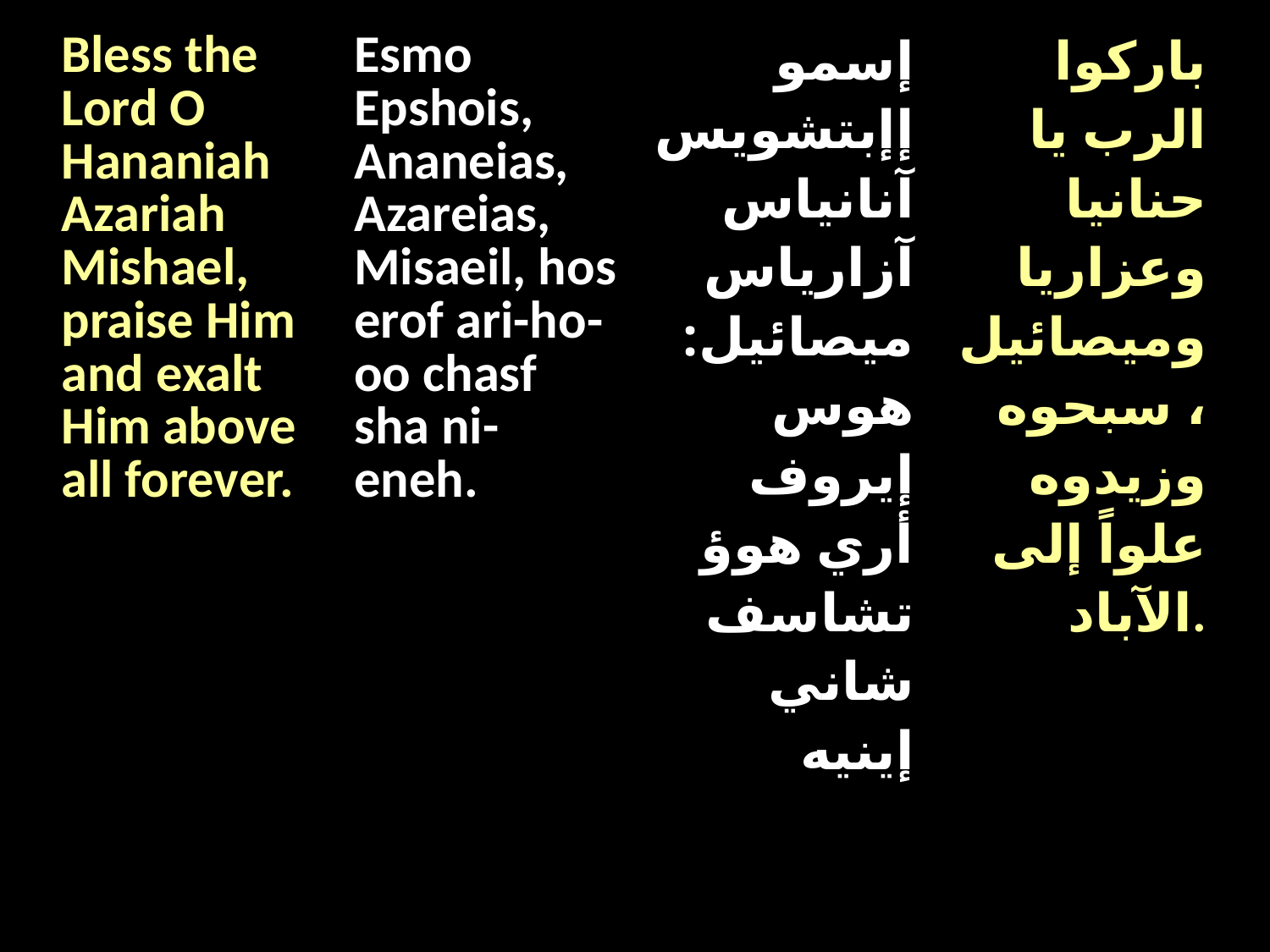

| Bless the Lord O Hananiah Azariah Mishael, praise Him and exalt Him above all forever. | Esmo Epshois, Ananeias, Azareias, Misaeil, hos erof ari-ho-oo chasf sha ni-eneh. | إسمو إإبتشويس آنانياس آزارياس ميصائيل: هوس إيروف أري هوؤ تشاسف شاني إينيه | باركوا الرب يا حنانيا وعزاريا وميصائيل، سبحوه وزيدوه علواً إلى الآباد. |
| --- | --- | --- | --- |